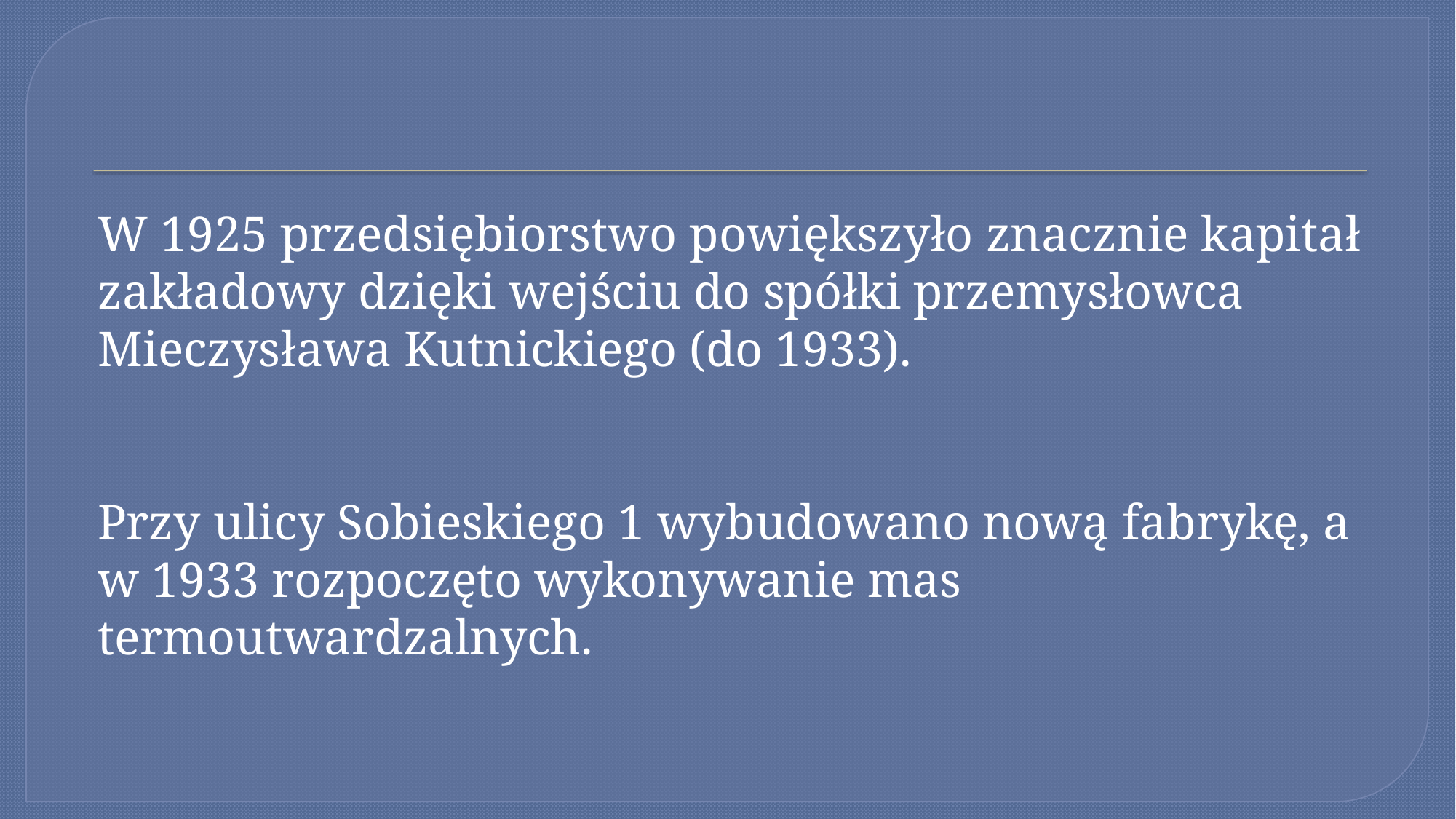

W 1925 przedsiębiorstwo powiększyło znacznie kapitał zakładowy dzięki wejściu do spółki przemysłowca Mieczysława Kutnickiego (do 1933).

Przy ulicy Sobieskiego 1 wybudowano nową fabrykę, a w 1933 rozpoczęto wykonywanie mas termoutwardzalnych.